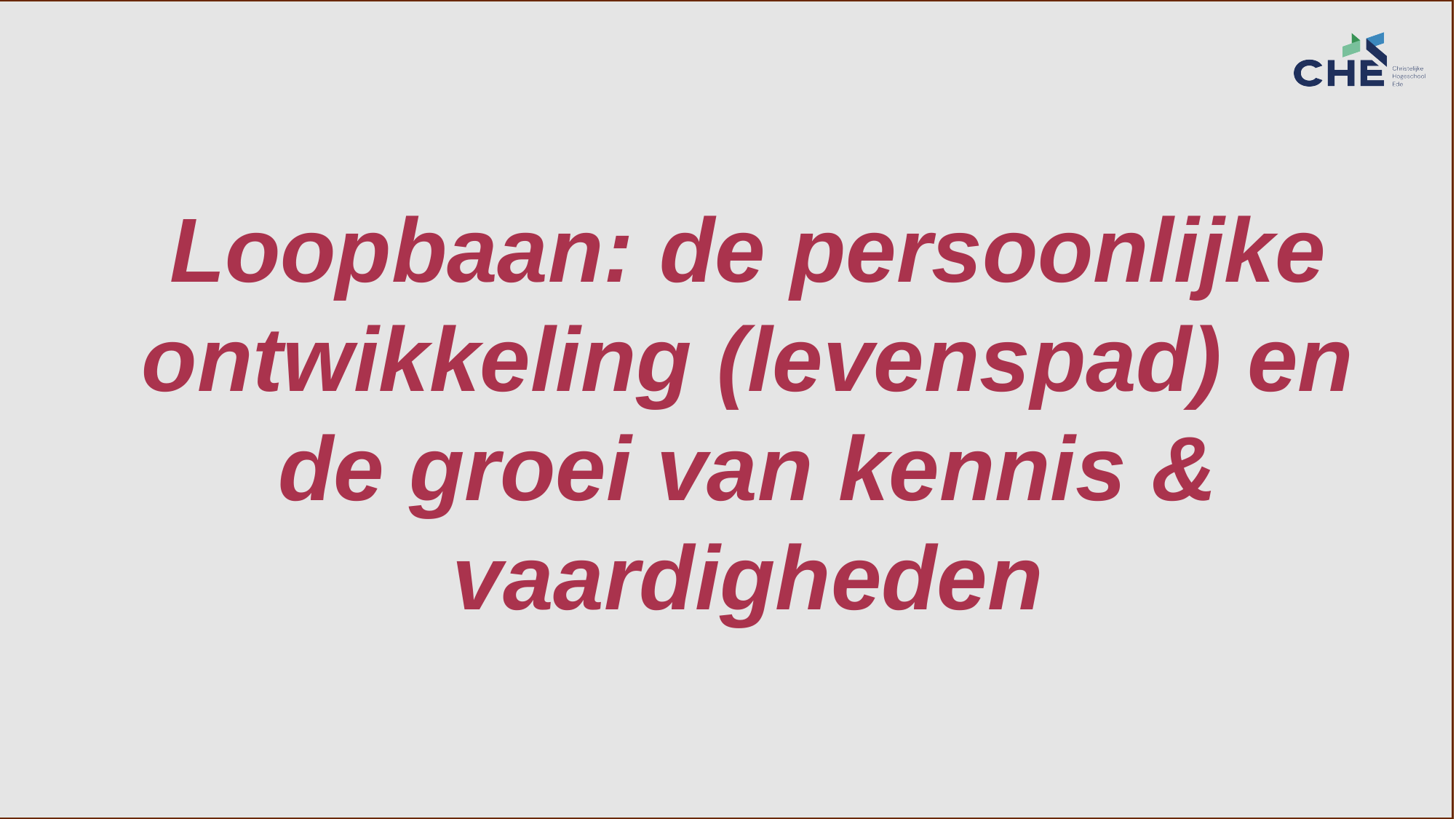

Loopbaan: de persoonlijke ontwikkeling (levenspad) en de groei van kennis & vaardigheden